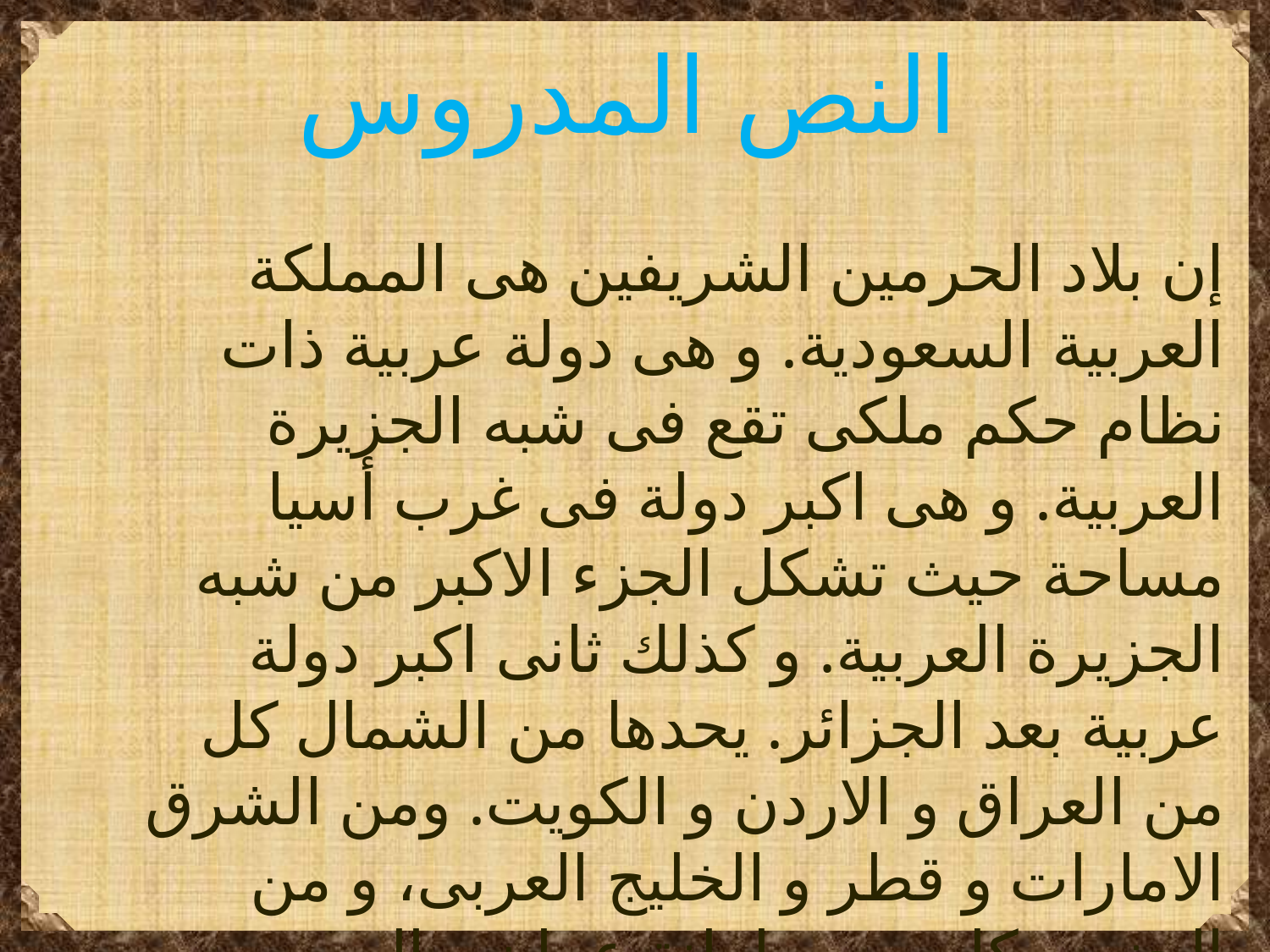

النص المدروس
     إن بلاد الحرمين الشريفين هى المملكة العربية السعودية. و هى دولة عربية ذات نظام حكم ملكى تقع فى شبه الجزيرة العربية. و هى اكبر دولة فى غرب أسيا مساحة حيث تشكل الجزء الاكبر من شبه الجزيرة العربية. و كذلك ثانى اكبر دولة عربية بعد الجزائر. يحدها من الشمال كل من العراق و الاردن و الكويت. ومن الشرق الامارات و قطر و الخليج العربى، و من الجنوب كل من سلطنة عمان و اليمن ومن الغرب البحر الاحمر.